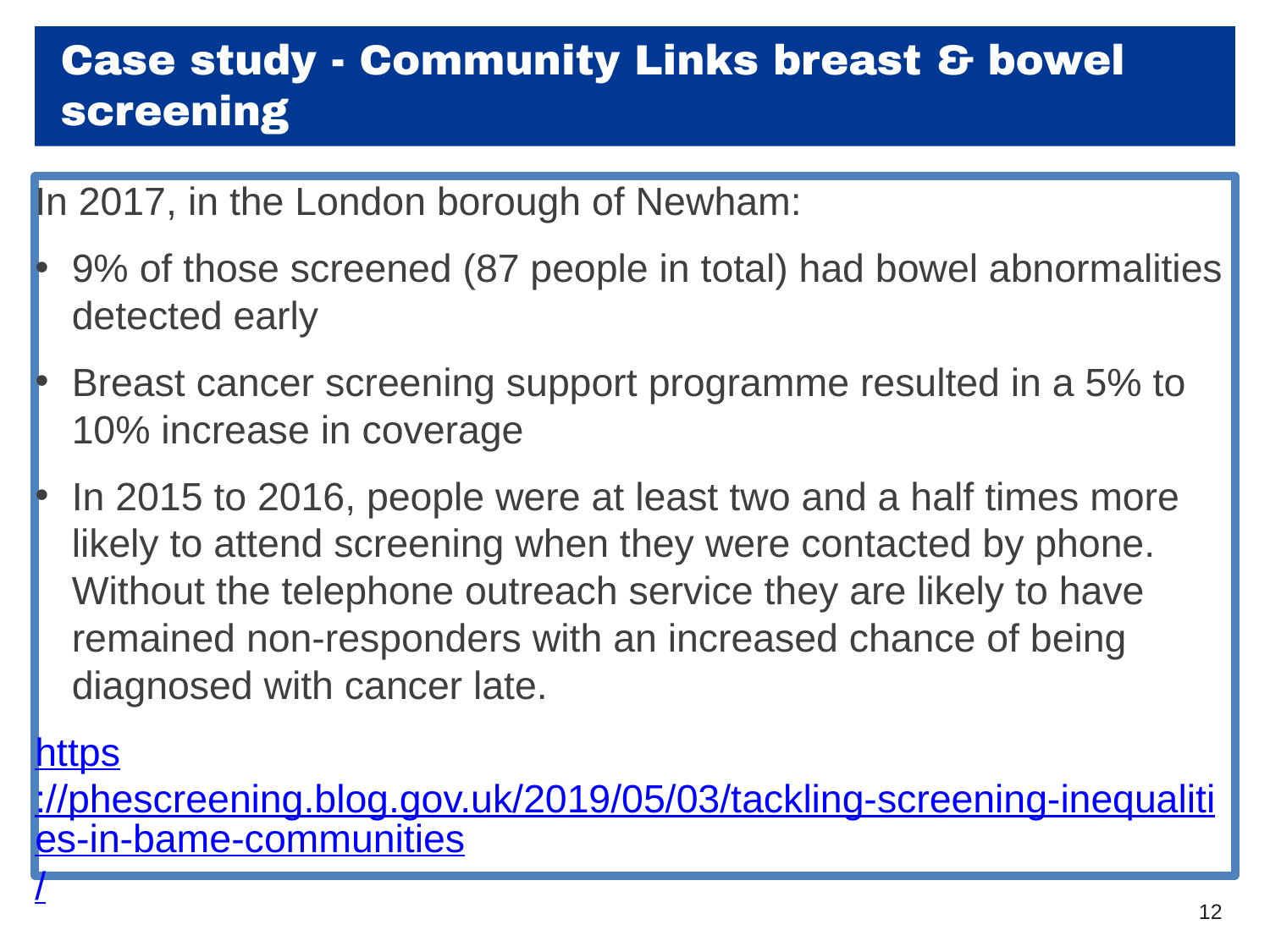

# Case study - Community Links breast & bowel screening
In 2017, in the London borough of Newham:
9% of those screened (87 people in total) had bowel abnormalities detected early
Breast cancer screening support programme resulted in a 5% to 10% increase in coverage
In 2015 to 2016, people were at least two and a half times more likely to attend screening when they were contacted by phone. Without the telephone outreach service they are likely to have remained non-responders with an increased chance of being diagnosed with cancer late.
https://phescreening.blog.gov.uk/2019/05/03/tackling-screening-inequalities-in-bame-communities/
12